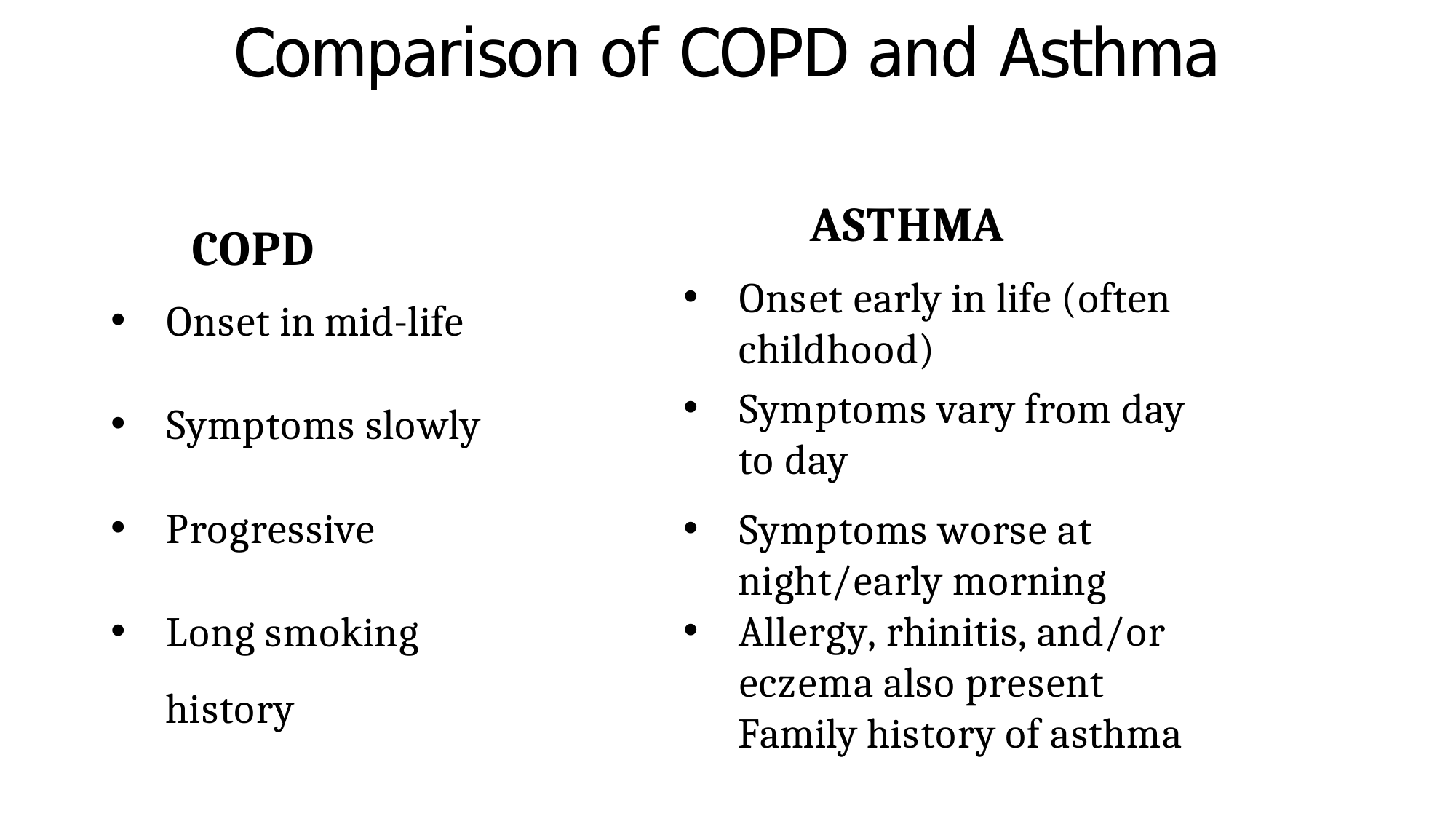

# Comparison of COPD and Asthma
ASTHMA
Onset early in life (often childhood)
Symptoms vary from day to day
Symptoms worse at night/early morning
Allergy, rhinitis, and/or eczema also present
      Family history of asthma
COPD
Onset in mid-life
Symptoms slowly
Progressive
Long smoking history